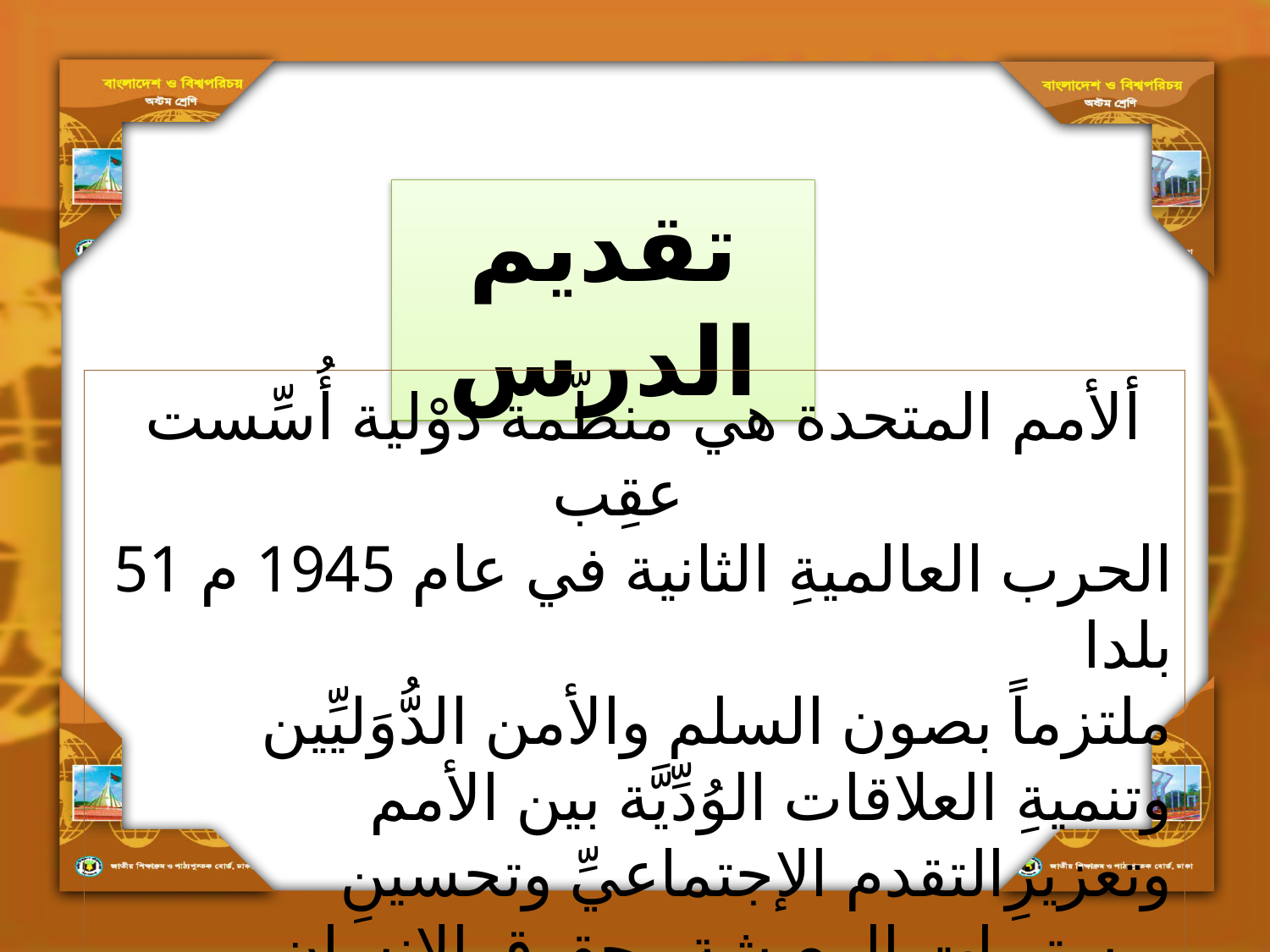

تقديم الدرس
 ألأمم المتحدة هي منظّمة دَوْلية أُسِّست عقِب
الحرب العالميةِ الثانية في عام 1945 م 51 بلدا
ملتزماً بصون السلم والأمن الدُّوَليِّين وتنميةِ العلاقات الوُدِّيَّة بين الأمم وتعزيزِالتقدم الإجتماعيِّ وتحسينِ مستوِيات المعيشة وحقوقِ الإنسان.